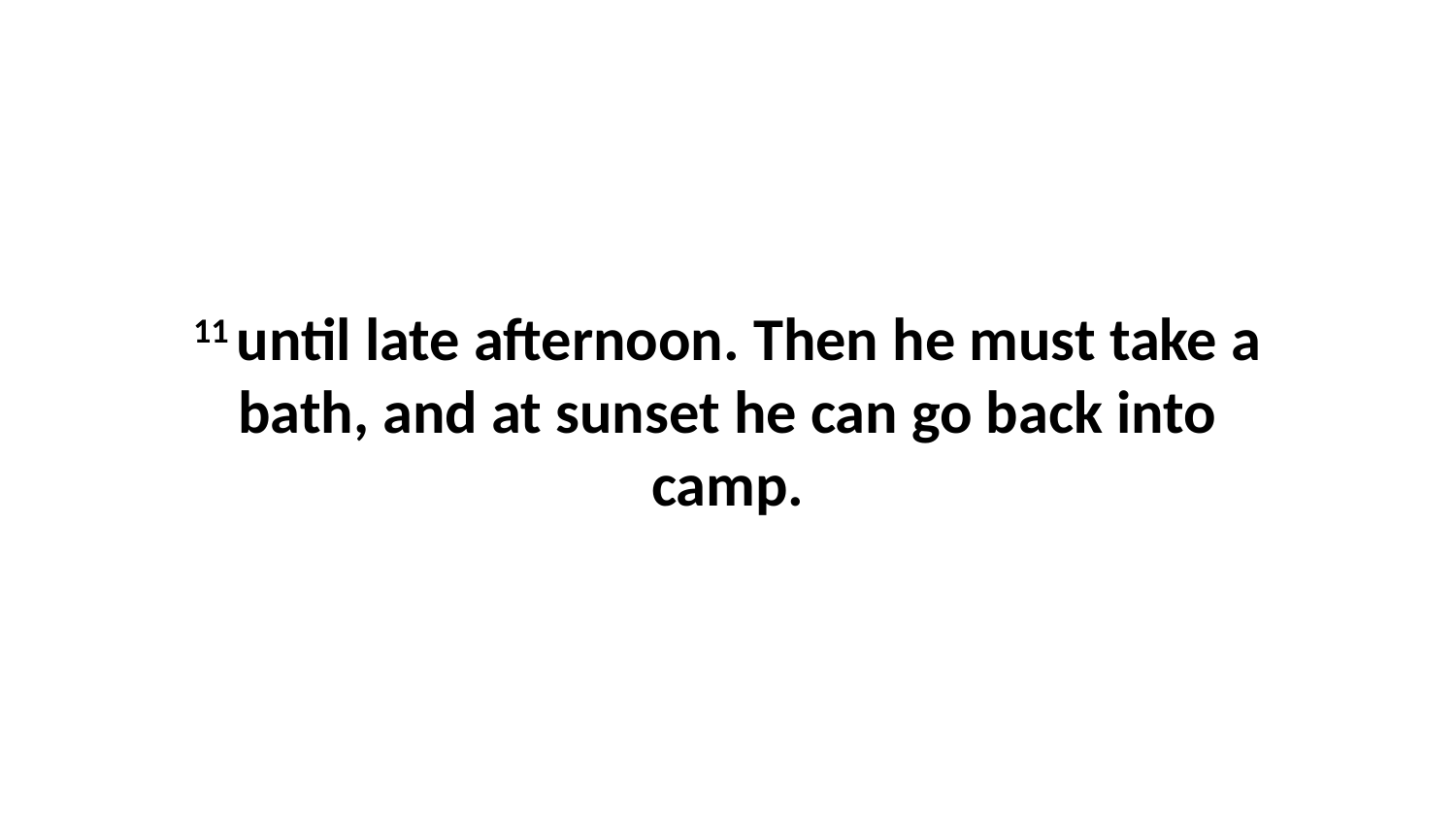

11 until late afternoon. Then he must take a bath, and at sunset he can go back into camp.